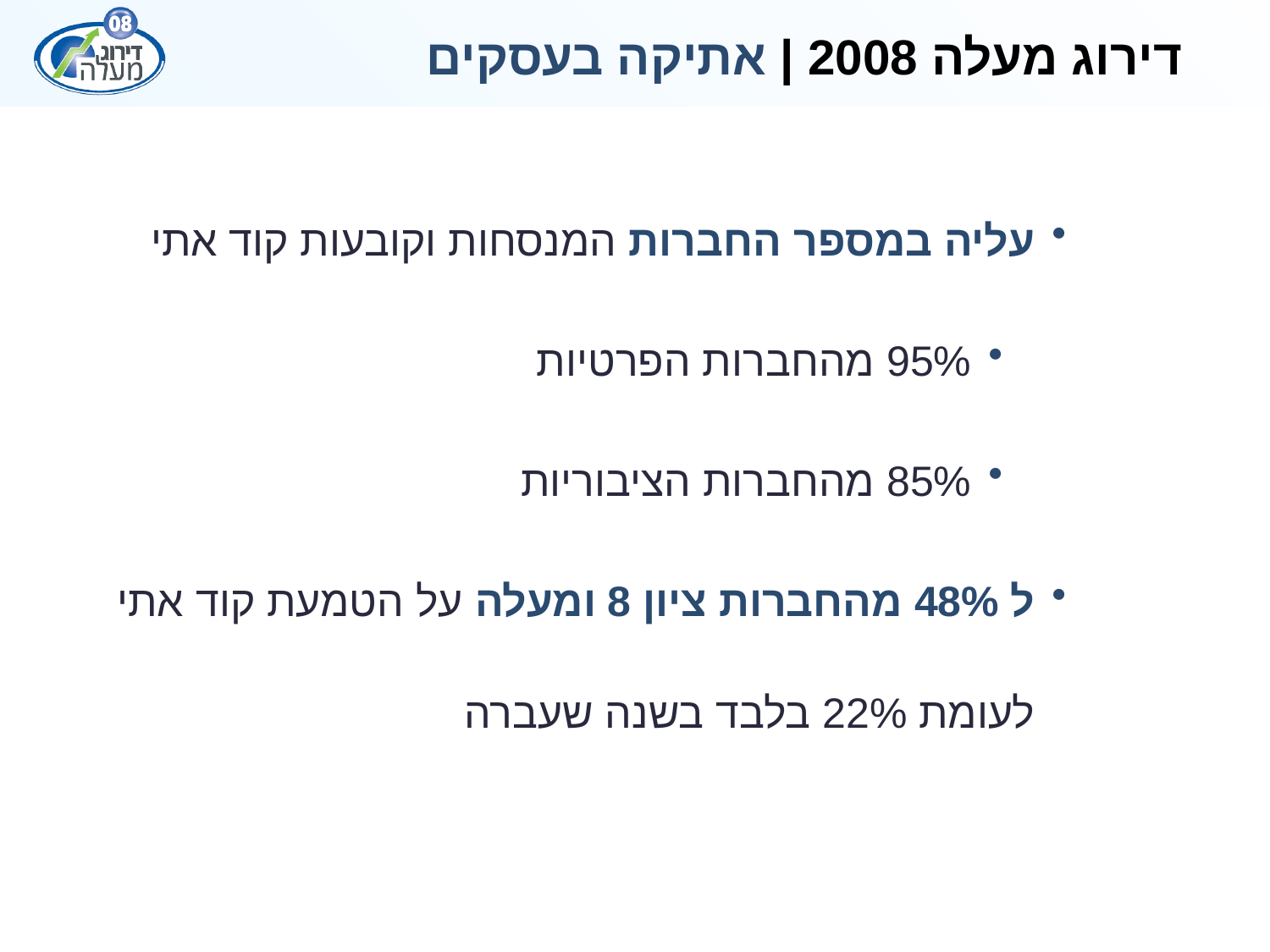

# דירוג מעלה 2008 | אתיקה בעסקים
עליה במספר החברות המנסחות וקובעות קוד אתי
95% מהחברות הפרטיות
85% מהחברות הציבוריות
ל 48% מהחברות ציון 8 ומעלה על הטמעת קוד אתי לעומת 22% בלבד בשנה שעברה